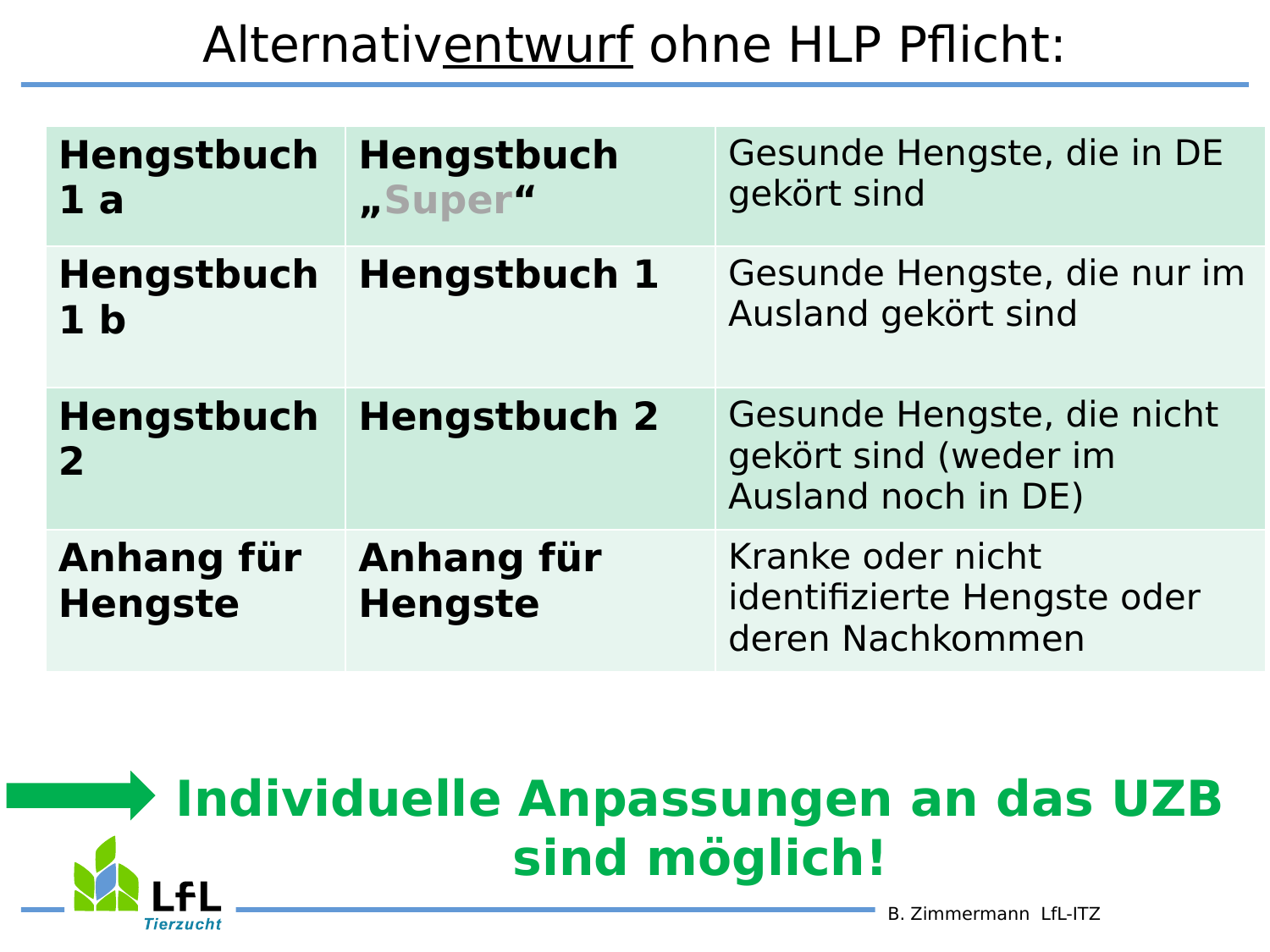

# Alternativentwurf ohne HLP Pflicht:
| Hengstbuch 1 a | Hengstbuch „Super“ | Gesunde Hengste, die in DE gekört sind |
| --- | --- | --- |
| Hengstbuch 1 b | Hengstbuch 1 | Gesunde Hengste, die nur im Ausland gekört sind |
| Hengstbuch 2 | Hengstbuch 2 | Gesunde Hengste, die nicht gekört sind (weder im Ausland noch in DE) |
| Anhang für Hengste | Anhang für Hengste | Kranke oder nicht identifizierte Hengste oder deren Nachkommen |

Individuelle Anpassungen an das UZB sind möglich!